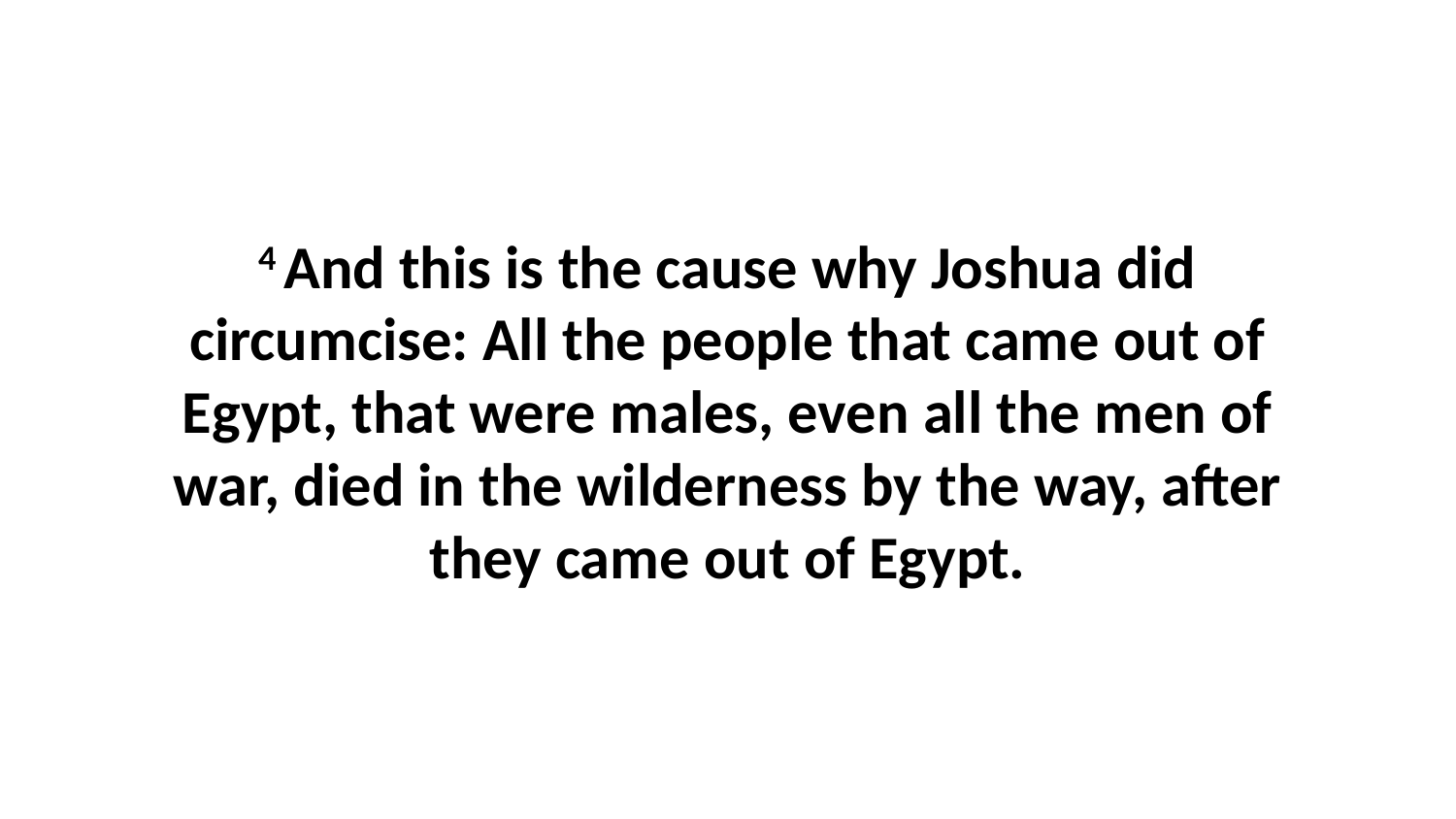

4 And this is the cause why Joshua did circumcise: All the people that came out of Egypt, that were males, even all the men of war, died in the wilderness by the way, after they came out of Egypt.